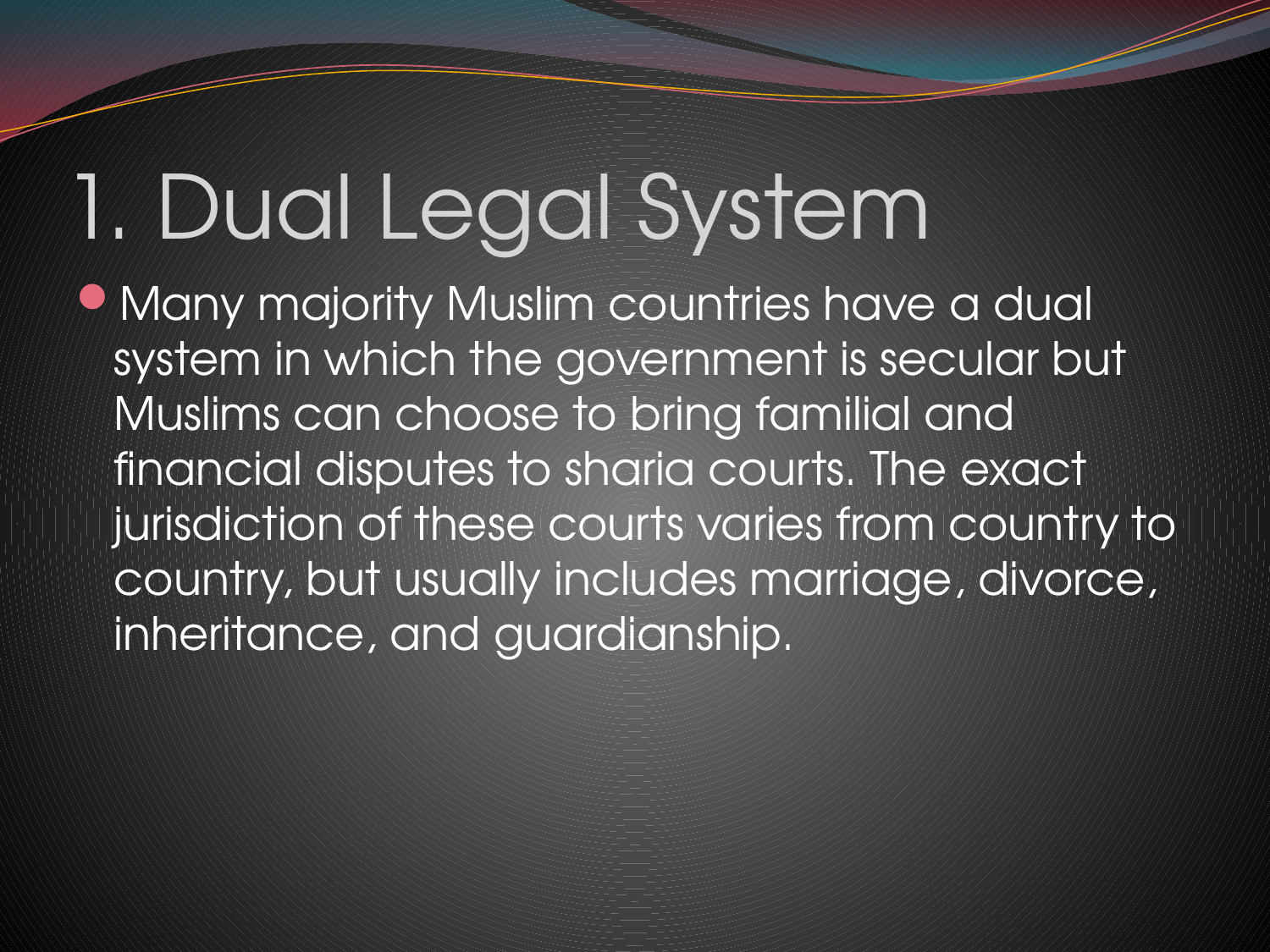

# 1. Dual Legal System
Many majority Muslim countries have a dual system in which the government is secular but Muslims can choose to bring familial and financial disputes to sharia courts. The exact jurisdiction of these courts varies from country to country, but usually includes marriage, divorce, inheritance, and guardianship.